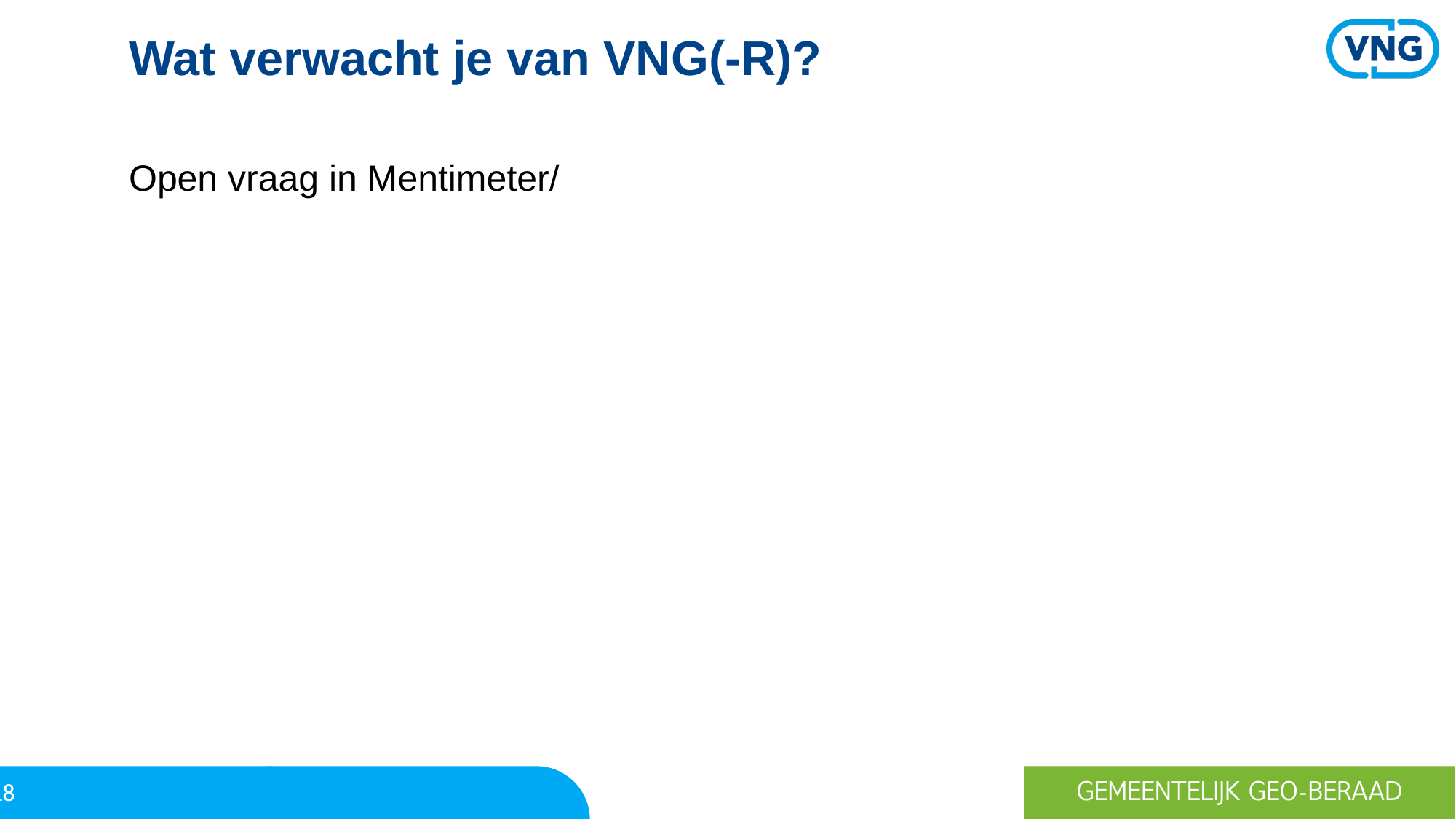

# Wat verwacht je van VNG(-R)?
Open vraag in Mentimeter/